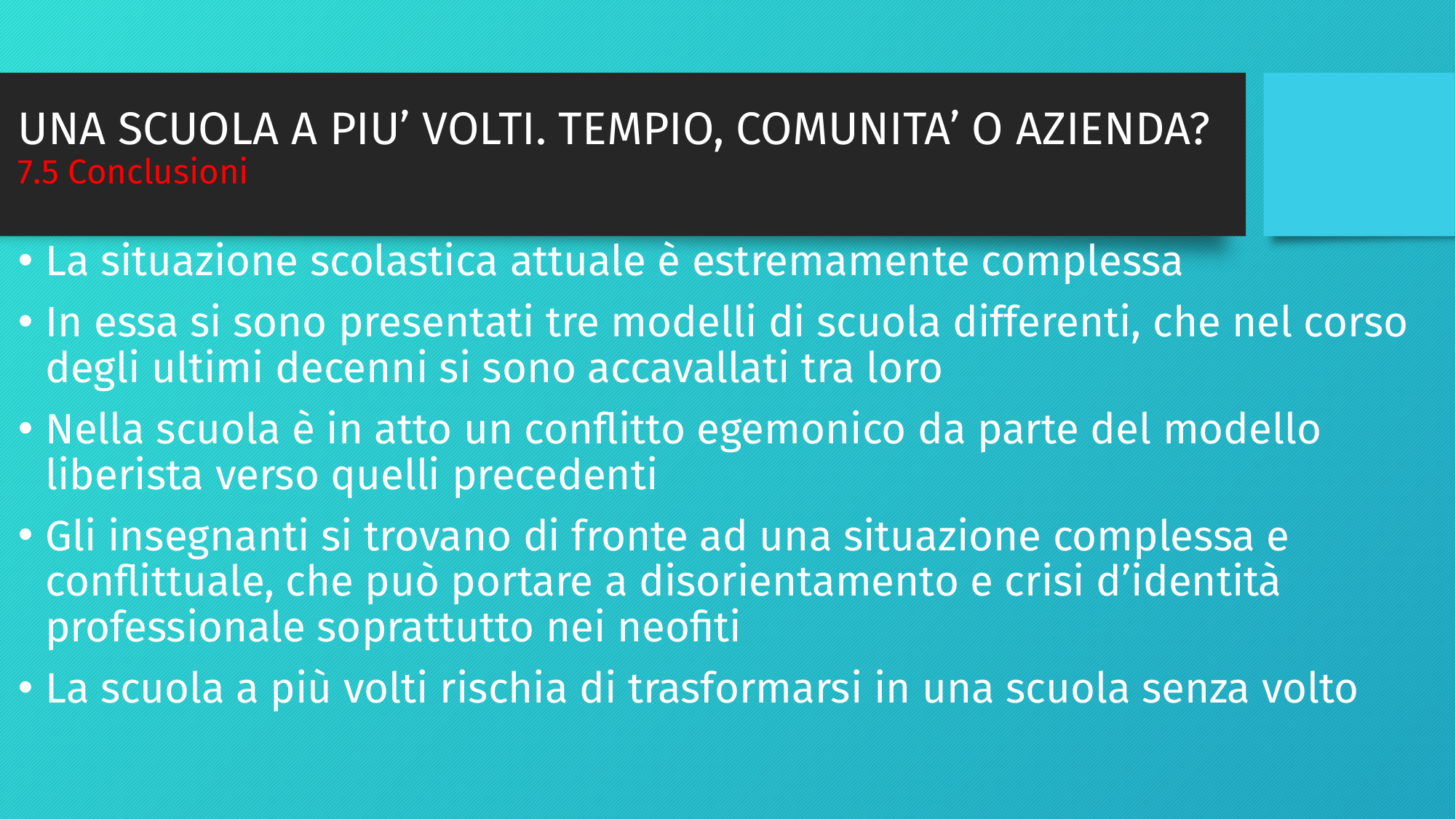

# UNA SCUOLA A PIU’ VOLTI. TEMPIO, COMUNITA’ O AZIENDA? 7.5 Conclusioni
La situazione scolastica attuale è estremamente complessa
In essa si sono presentati tre modelli di scuola differenti, che nel corso degli ultimi decenni si sono accavallati tra loro
Nella scuola è in atto un conflitto egemonico da parte del modello liberista verso quelli precedenti
Gli insegnanti si trovano di fronte ad una situazione complessa e conflittuale, che può portare a disorientamento e crisi d’identità professionale soprattutto nei neofiti
La scuola a più volti rischia di trasformarsi in una scuola senza volto